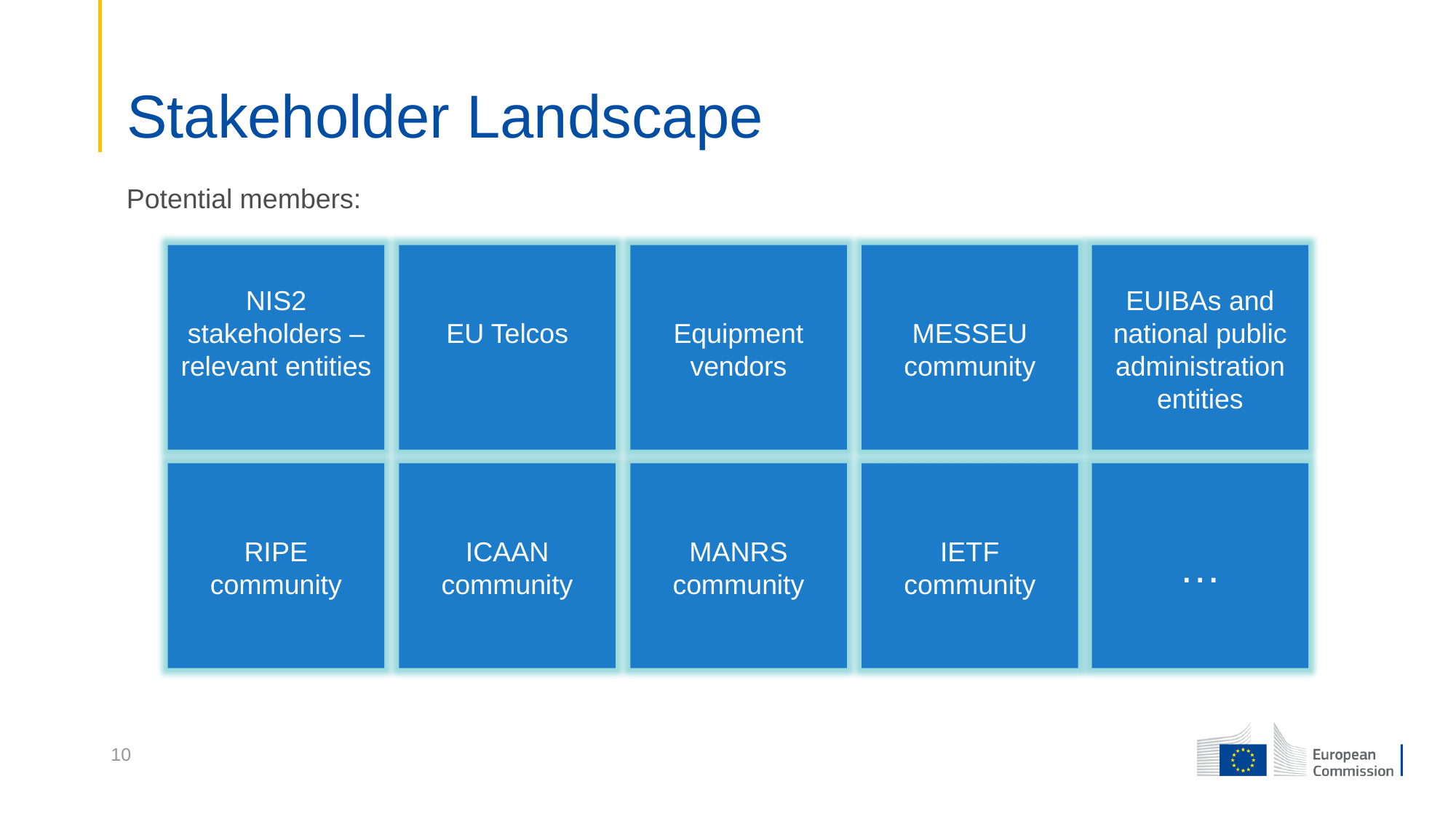

# Stakeholder Landscape
Potential members:

MESSEU
community

NIS2 stakeholders – relevant entities

EU Telcos

Equipment vendors

EUIBAs and national public administration entities

RIPE community

ICAAN community

MANRS community

IETF community
…
10